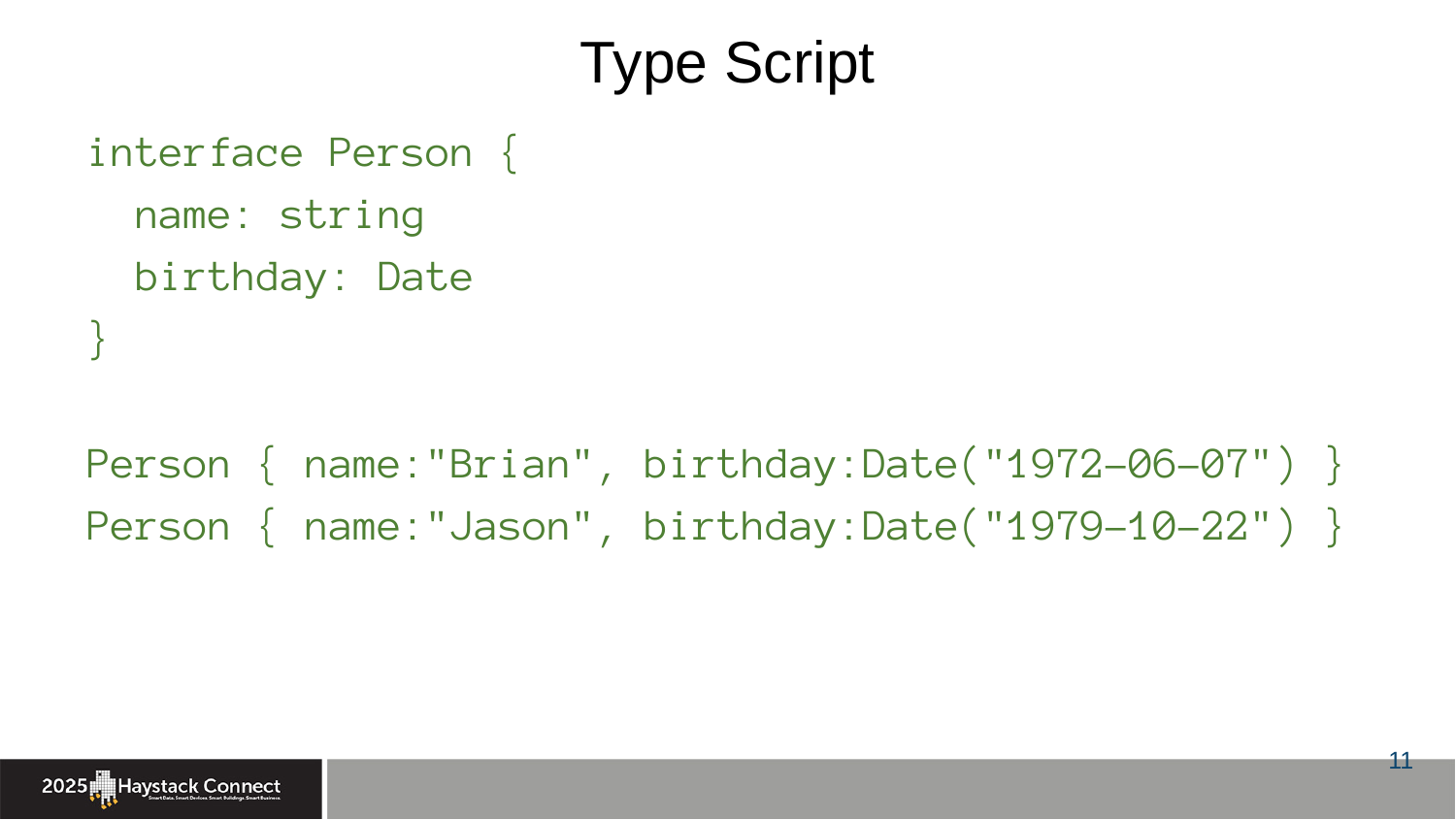

# Type Script
interface Person {
  name: string
  birthday: Date
}

Person { name:"Brian", birthday:Date("1972-06-07") }
Person { name:"Jason", birthday:Date("1979-10-22") }

11